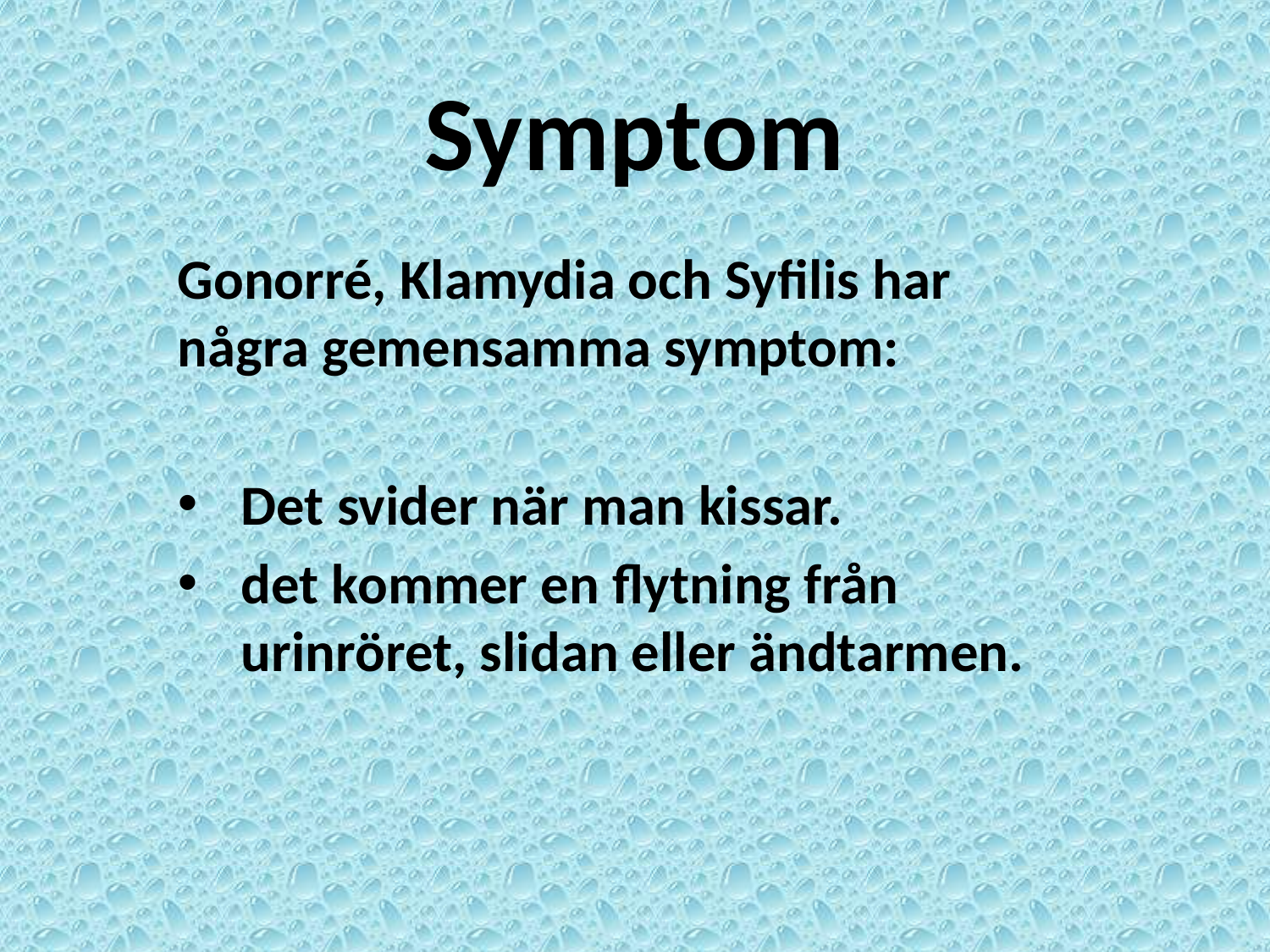

# Symptom
Gonorré, Klamydia och Syfilis har några gemensamma symptom:

Det svider när man kissar.
det kommer en flytning från urinröret, slidan eller ändtarmen.